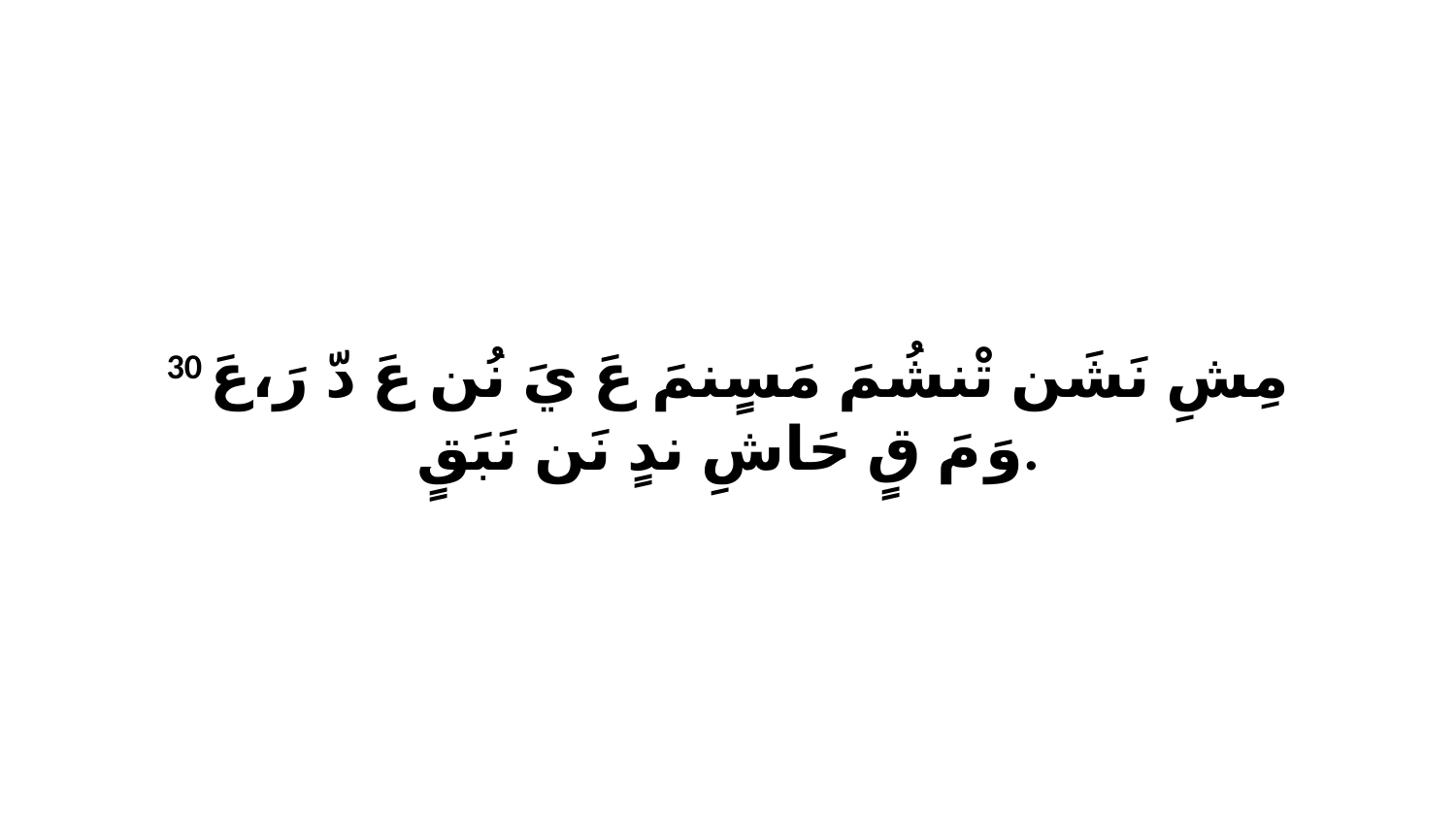

30 مِشِ نَشَن تْنشُمَ مَسٍنمَ عَ يَ نُن عَ دّ رَ،عَ وَ مَ قٍ حَاشِ ندٍ نَن نَبَقٍ.